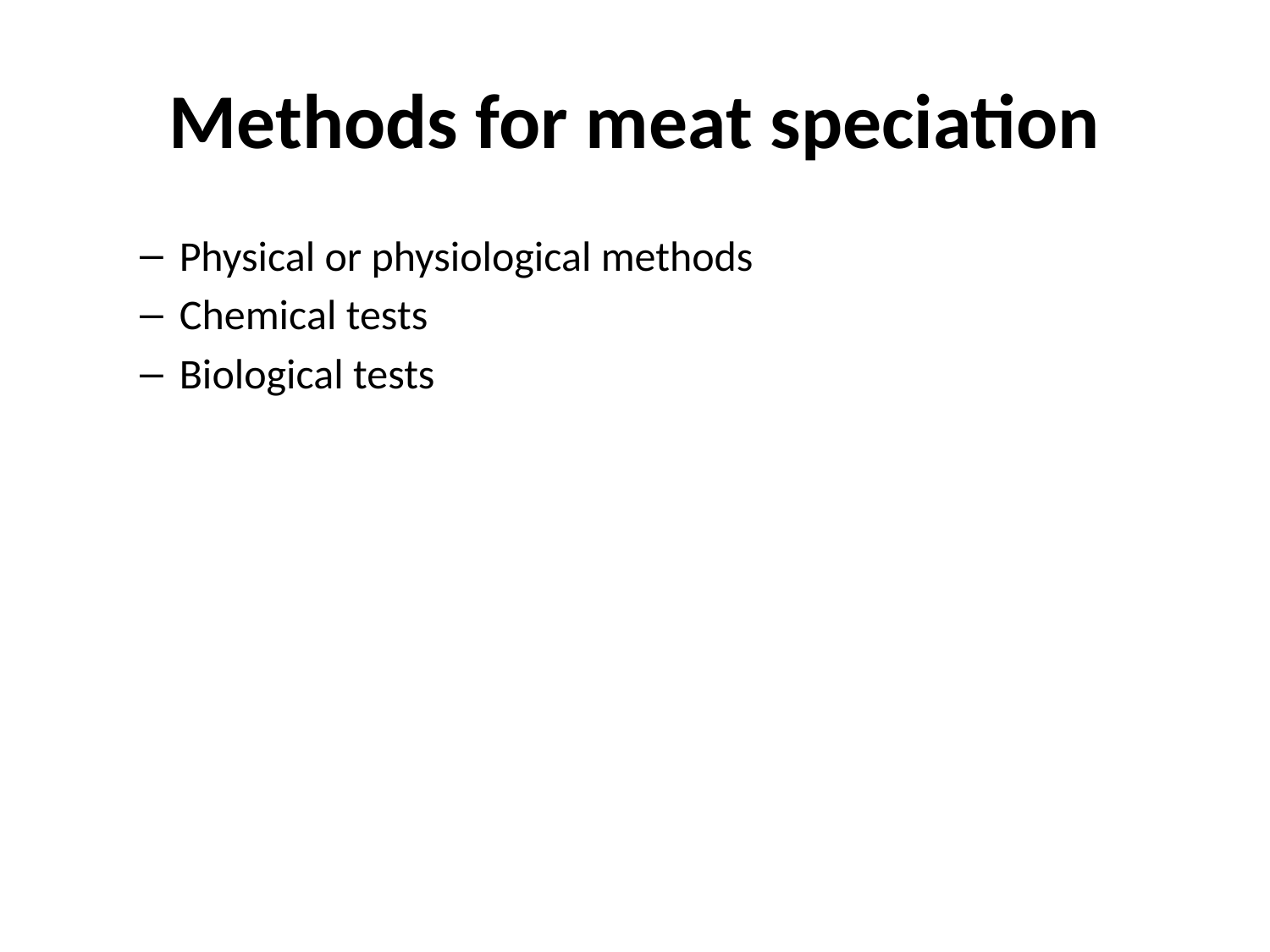

# Methods for meat speciation
Physical or physiological methods
Chemical tests
Biological tests